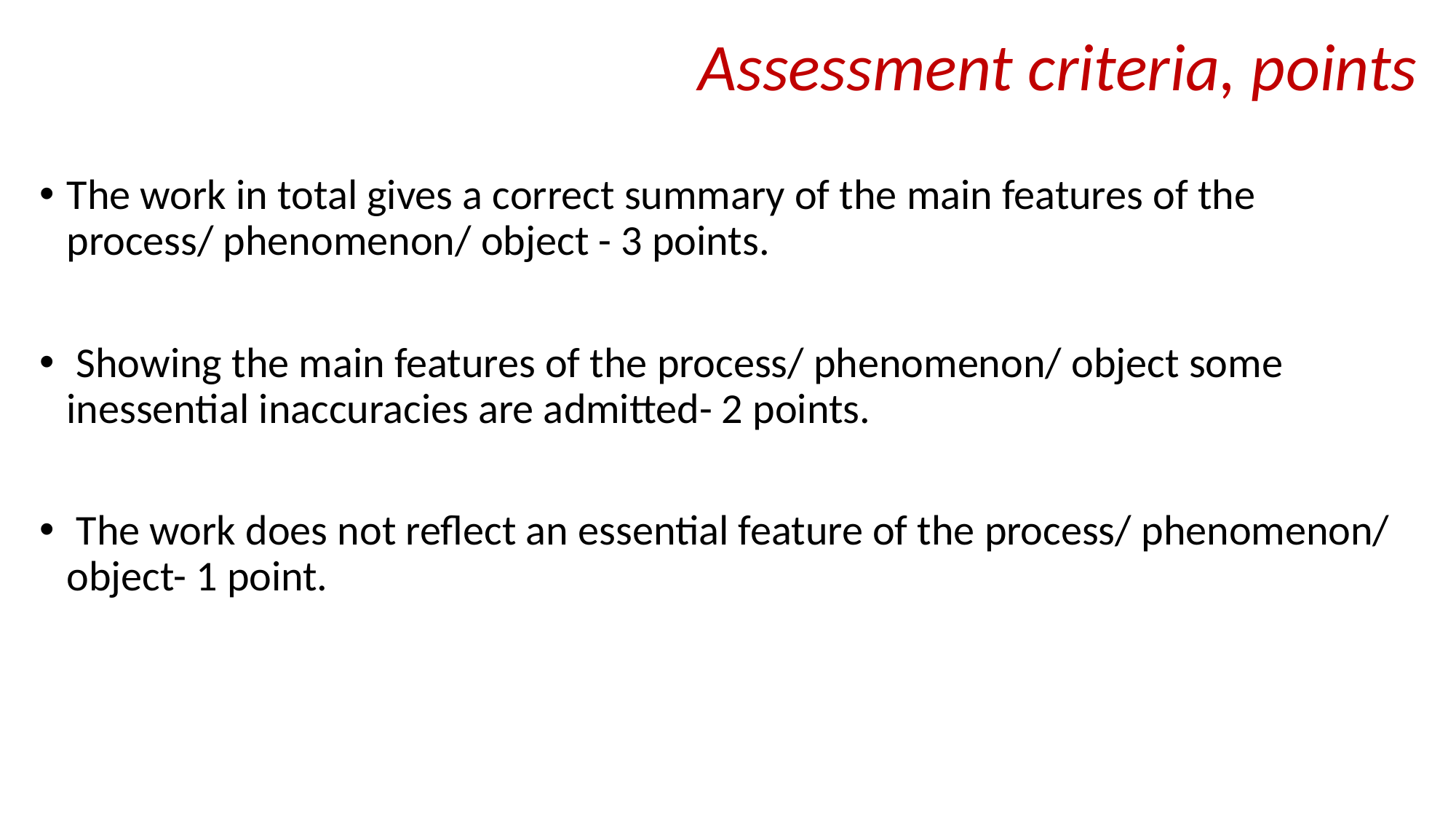

# Assessment criteria, points
The work in total gives a correct summary of the main features of the process/ phenomenon/ object - 3 points.

 Showing the main features of the process/ phenomenon/ object some inessential inaccuracies are admitted- 2 points.

 The work does not reflect an essential feature of the process/ phenomenon/ object- 1 point.